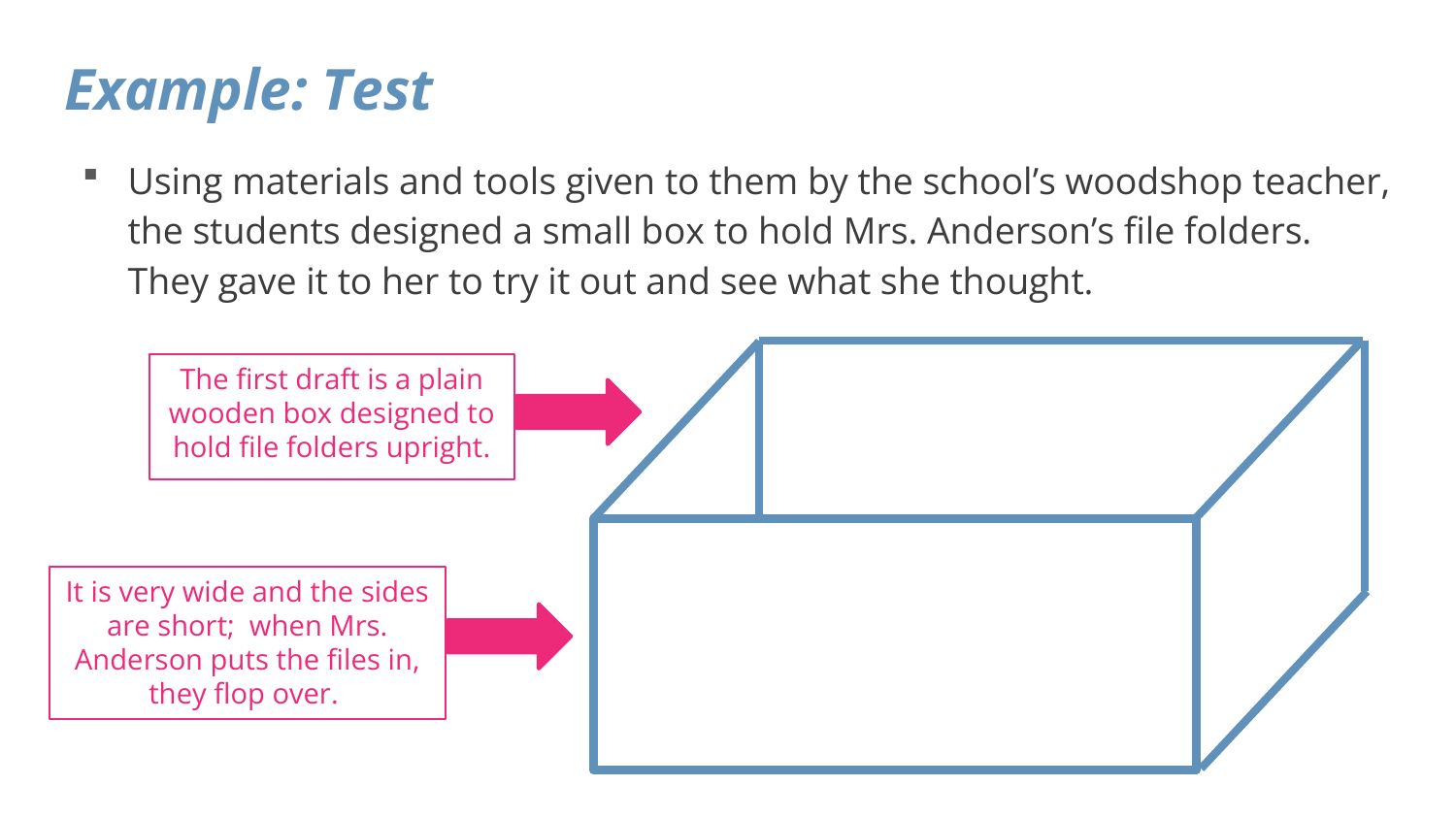

# Example: Test
Using materials and tools given to them by the school’s woodshop teacher, the students designed a small box to hold Mrs. Anderson’s file folders. They gave it to her to try it out and see what she thought.

The first draft is a plain wooden box designed to hold file folders upright.

It is very wide and the sides are short;  when Mrs. Anderson puts the files in, they flop over.